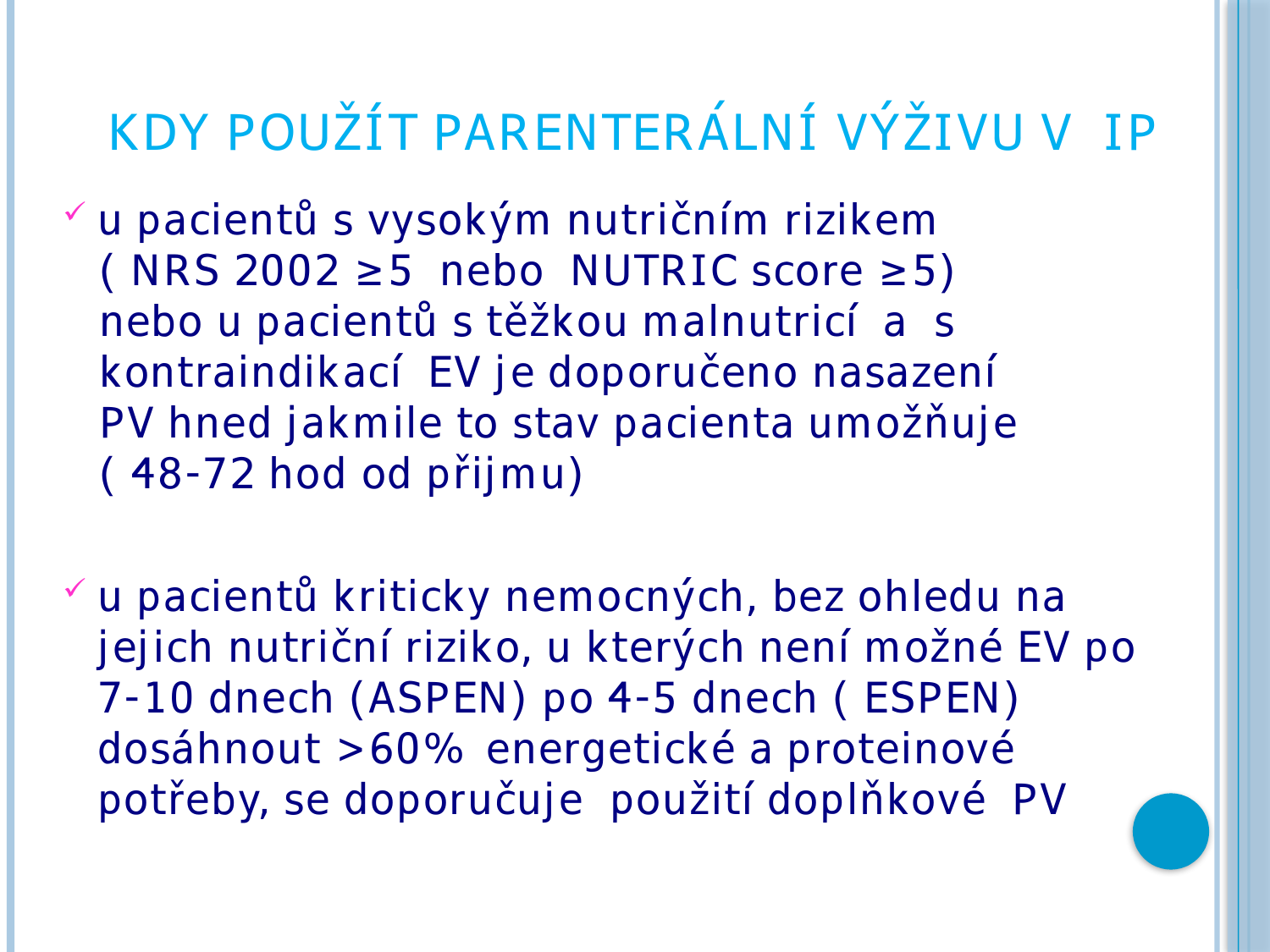

# KDY POUŽÍT PARENTERÁLNÍ VÝŽIVU V  IP
u pacientů s vysokým nutričním rizikem
   ( NRS 2002 ≥5  nebo  NUTRIC score ≥5)
   nebo u pacientů s těžkou malnutricí  a  s
   kontraindikací  EV je doporučeno nasazení
   PV hned jakmile to stav pacienta umožňuje
   ( 48-72 hod od přijmu)

u pacientů kriticky nemocných, bez ohledu na jejich nutriční riziko, u kterých není možné EV po 7-10 dnech (ASPEN) po 4-5 dnech ( ESPEN) dosáhnout >60% energetické a proteinové potřeby, se doporučuje  použití doplňkové  PV